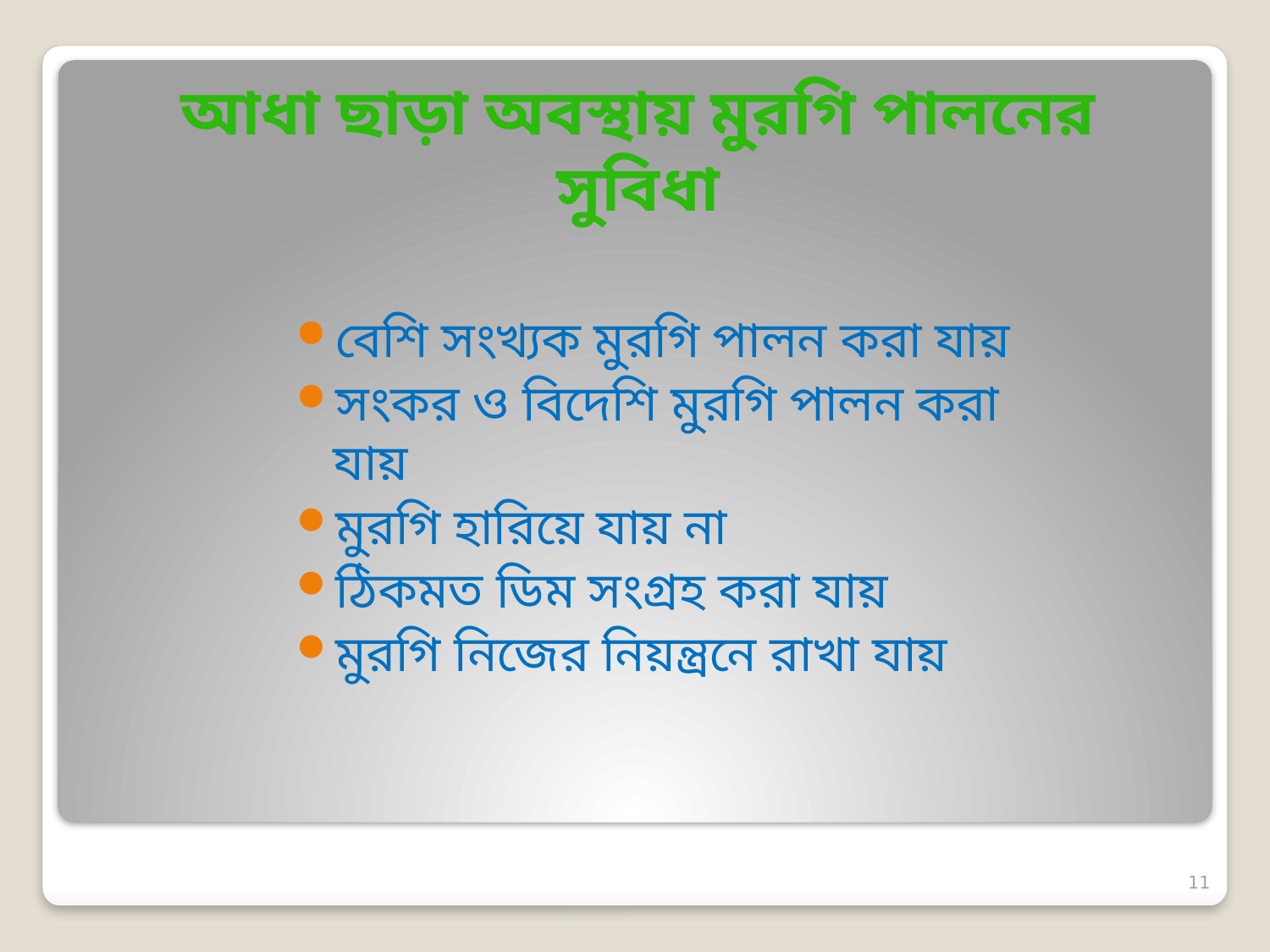

# আধা ছাড়া অবস্থায় মুরগি পালনের সুবিধা
বেশি সংখ্যক মুরগি পালন করা যায়
সংকর ও বিদেশি মুরগি পালন করা যায়
মুরগি হারিয়ে যায় না
ঠিকমত ডিম সংগ্রহ করা যায়
মুরগি নিজের নিয়ন্ত্রনে রাখা যায়
11